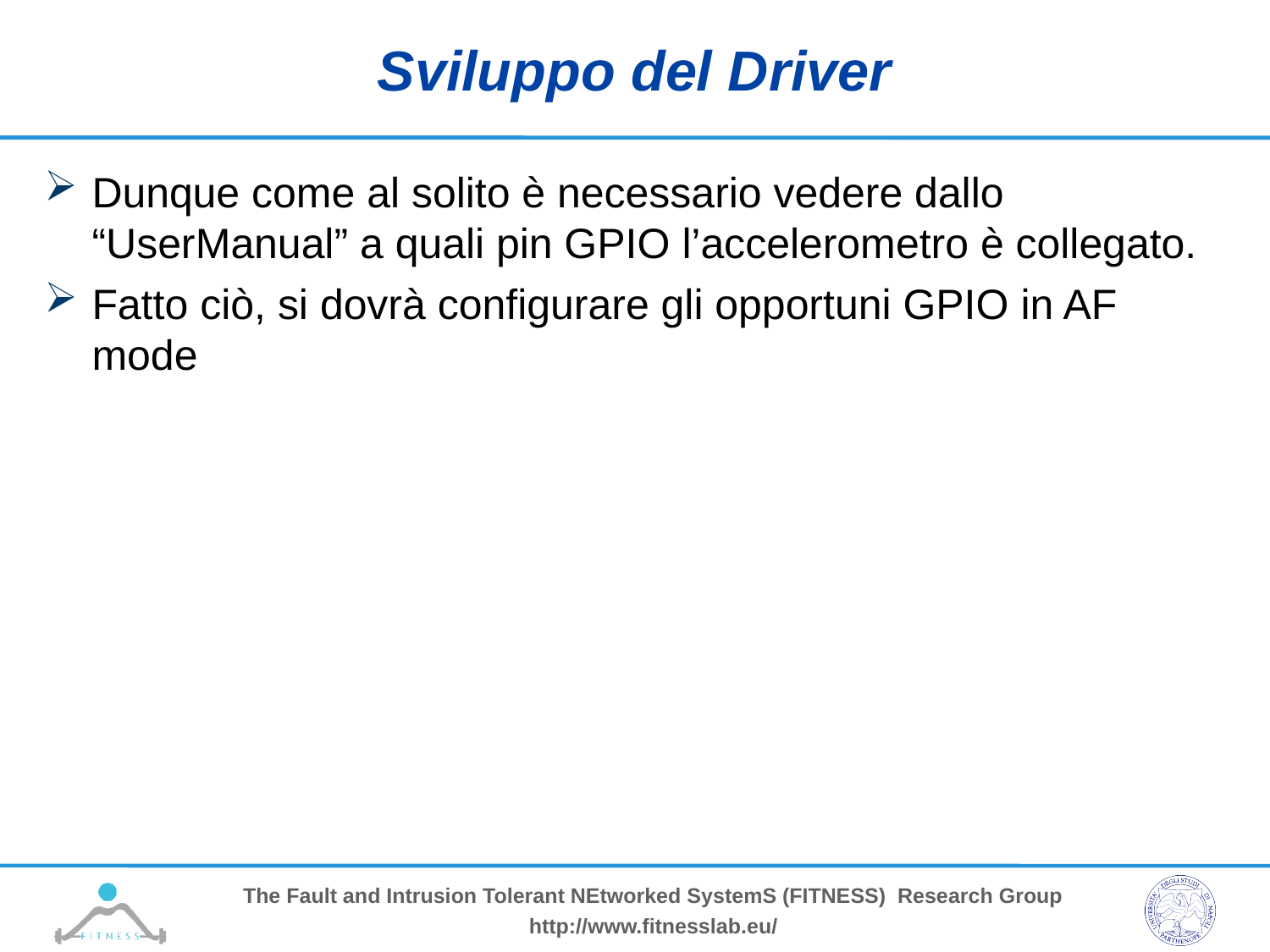

# Sviluppo del Driver
Dunque come al solito è necessario vedere dallo “UserManual” a quali pin GPIO l’accelerometro è collegato.
Fatto ciò, si dovrà configurare gli opportuni GPIO in AF mode